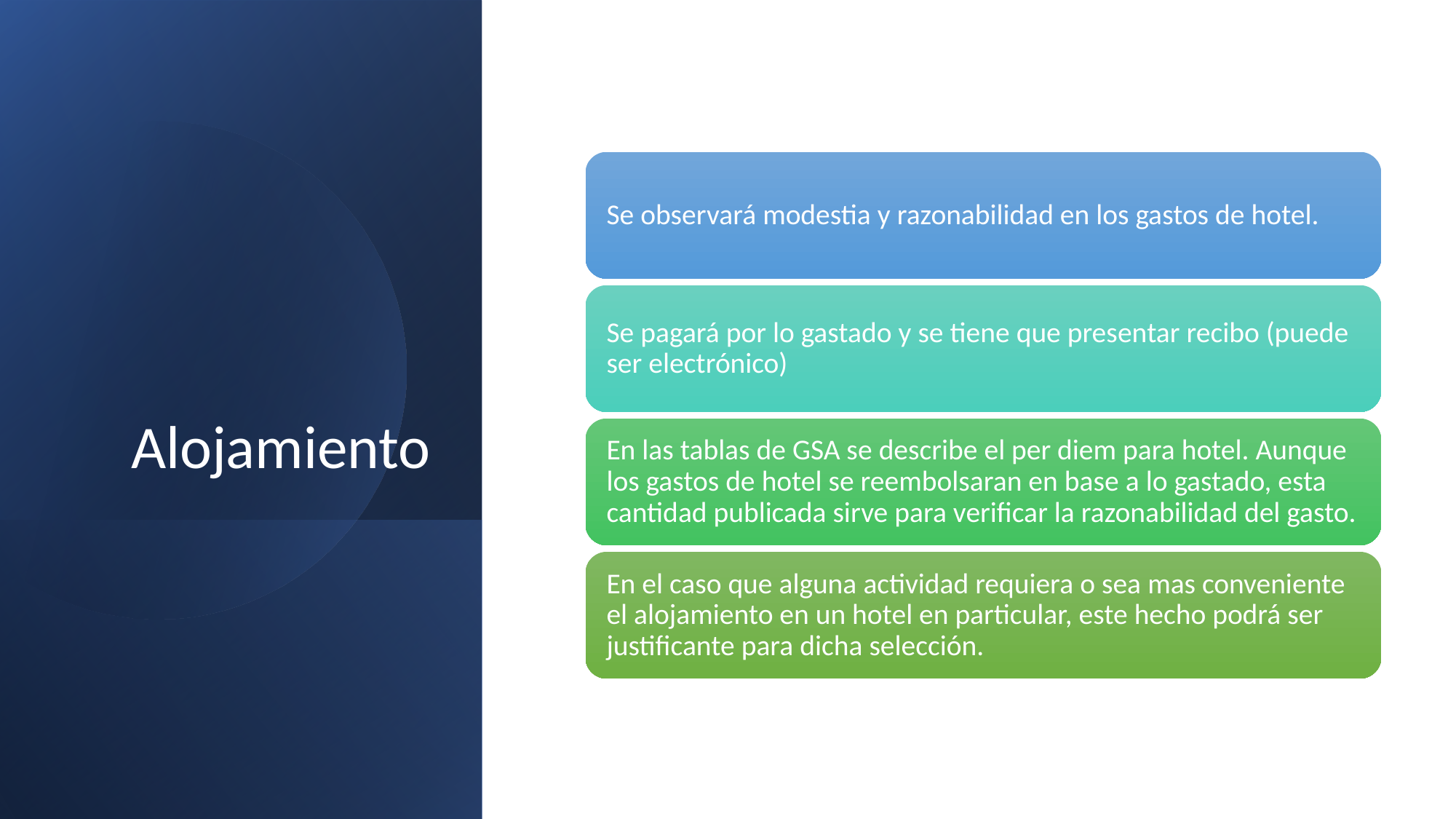

Se observará modestia y razonabilidad en los gastos de hotel.
Se pagará por lo gastado y se tiene que presentar recibo (puede ser electrónico)
En las tablas de GSA se describe el per diem para hotel. Aunque los gastos de hotel se reembolsaran en base a lo gastado, esta cantidad publicada sirve para verificar la razonabilidad del gasto.
En el caso que alguna actividad requiera o sea mas conveniente el alojamiento en un hotel en particular, este hecho podrá ser justificante para dicha selección.

# Alojamiento